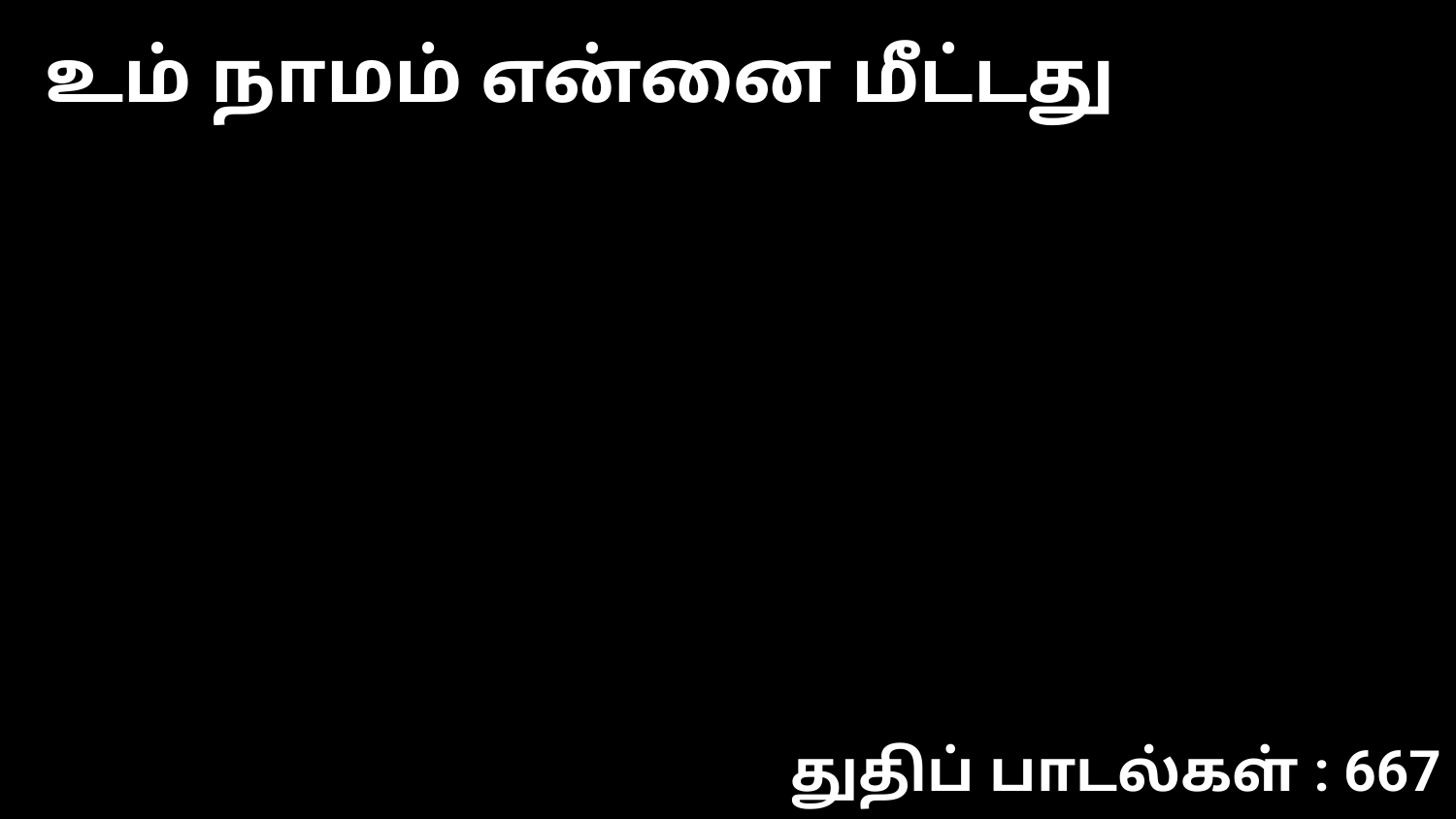

உம் நாமம் என்னை மீட்டது
துதிப் பாடல்கள் : 667